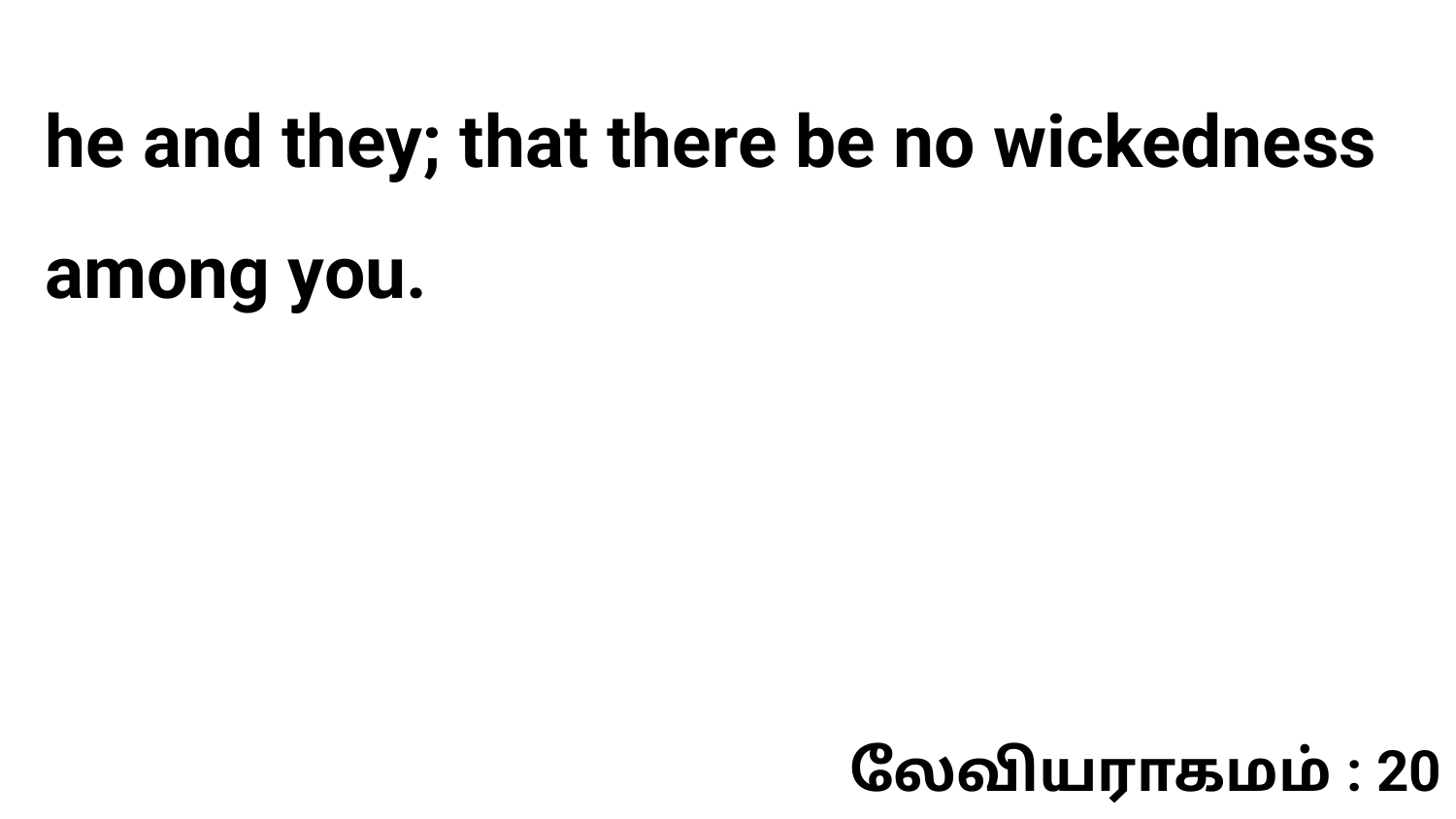

he and they; that there be no wickedness among you.
லேவியராகமம் : 20